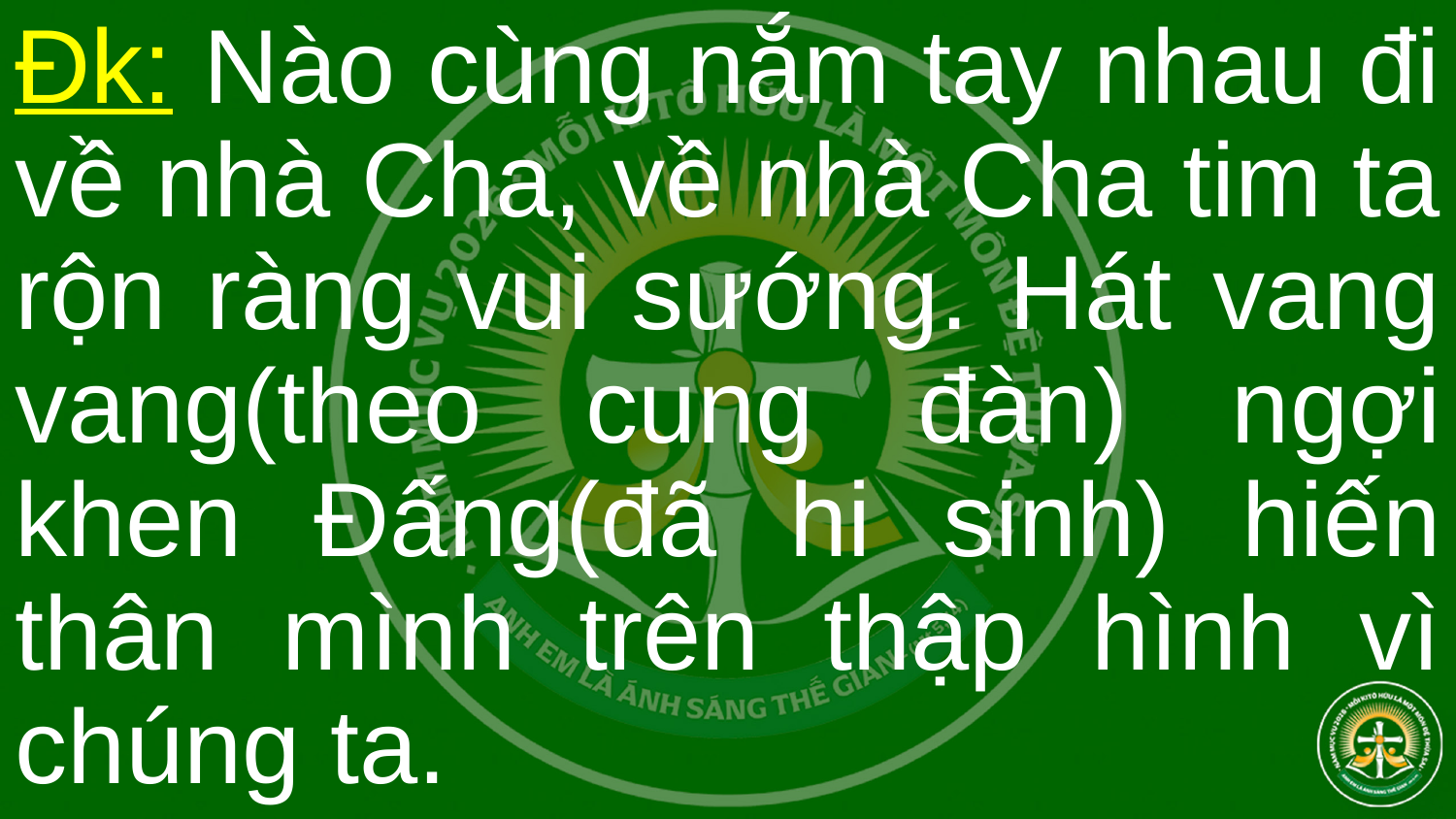

Đk: Nào cùng nắm tay nhau đi về nhà Cha, về nhà Cha tim ta rộn ràng vui sướng. Hát vang vang(theo cung đàn) ngợi khen Đấng(đã hi sinh) hiến thân mình trên thập hình vì chúng ta.